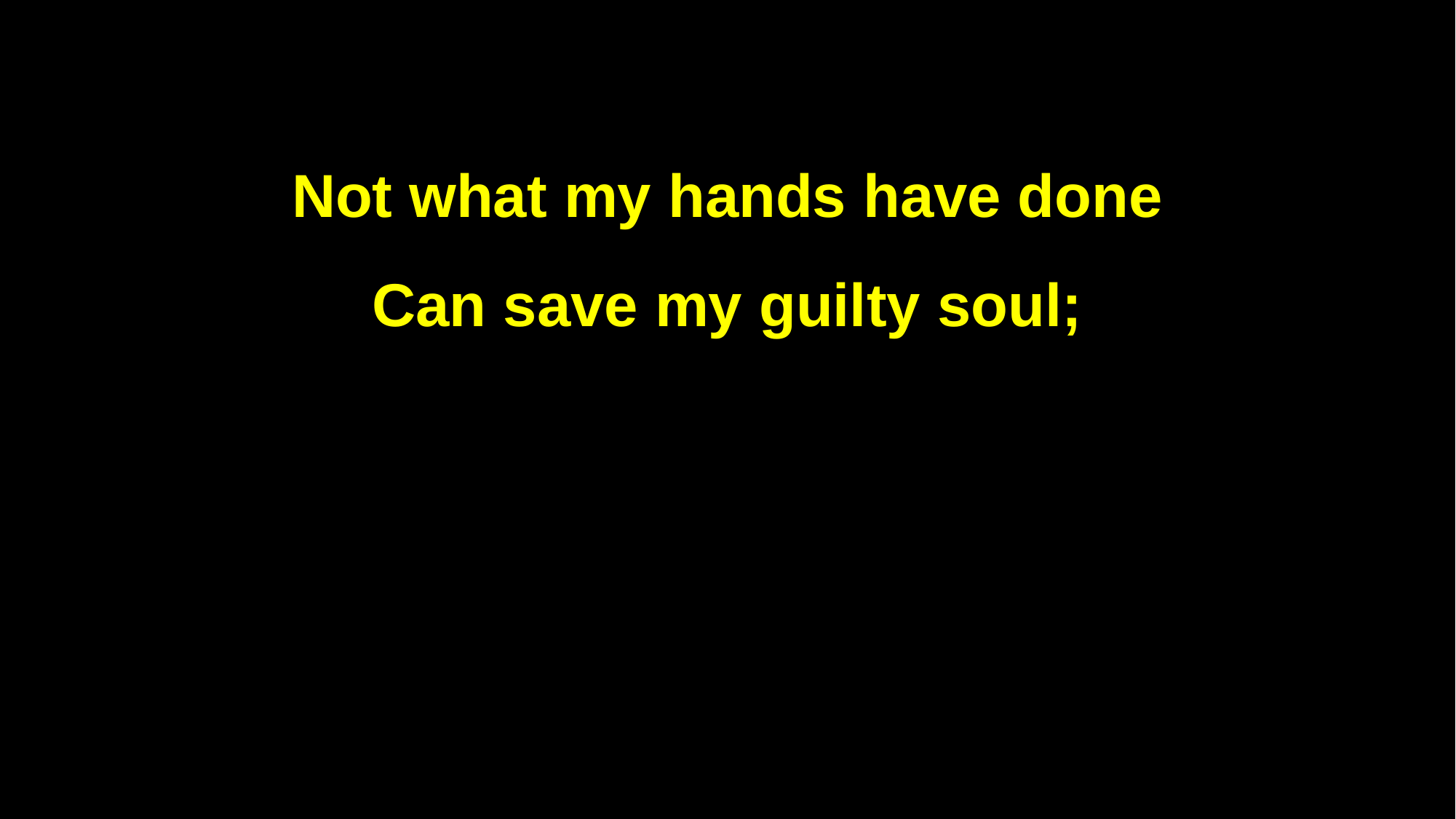

Not what my hands have done
Can save my guilty soul;